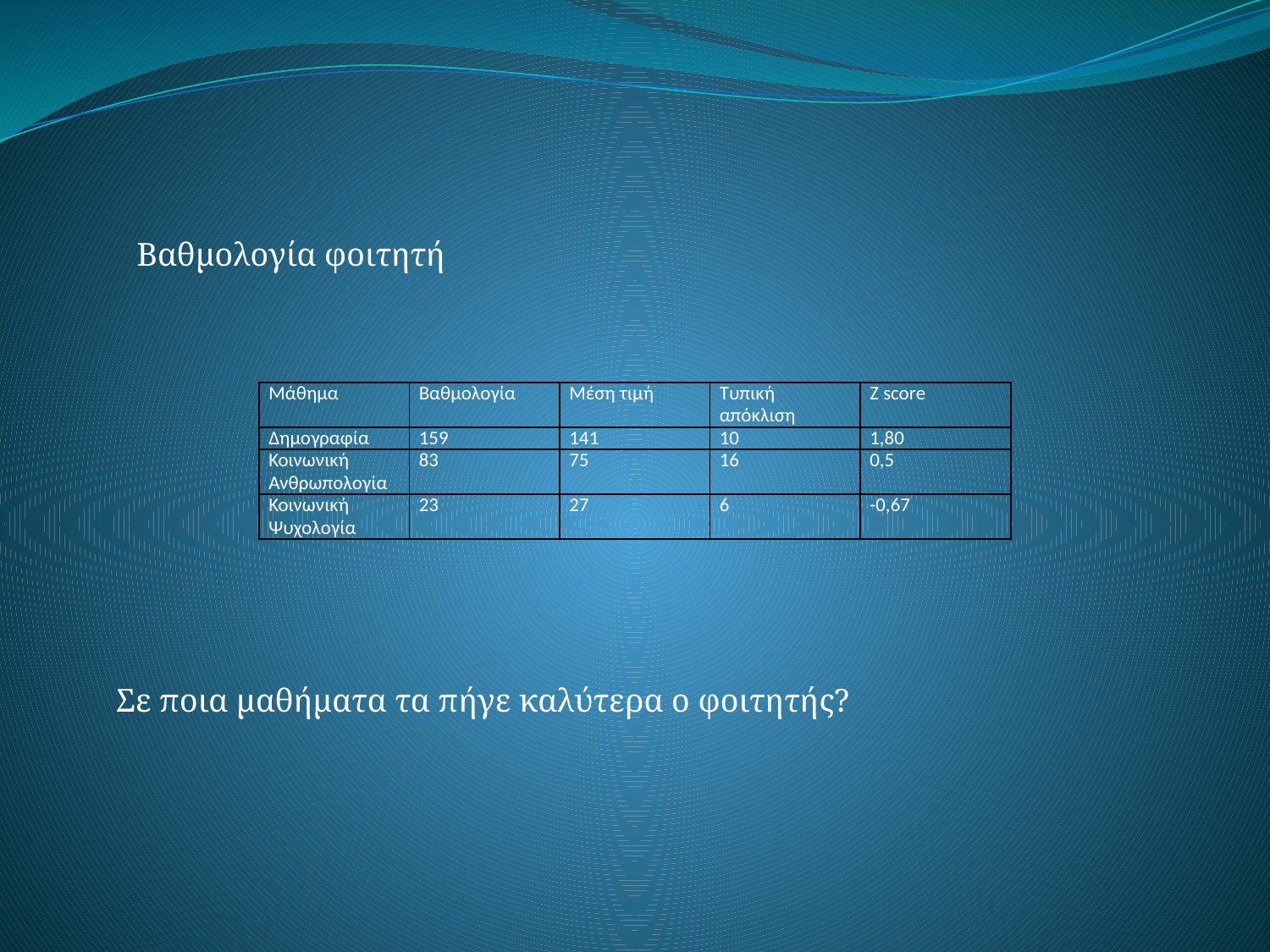

Βαθμολογία φοιτητή
| Μάθημα | Βαθμολογία | Μέση τιμή | Τυπική απόκλιση | Z score |
| --- | --- | --- | --- | --- |
| Δημογραφία | 159 | 141 | 10 | 1,80 |
| Κοινωνική Ανθρωπολογία | 83 | 75 | 16 | 0,5 |
| Κοινωνική Ψυχολογία | 23 | 27 | 6 | -0,67 |
Σε ποια μαθήματα τα πήγε καλύτερα ο φοιτητής?